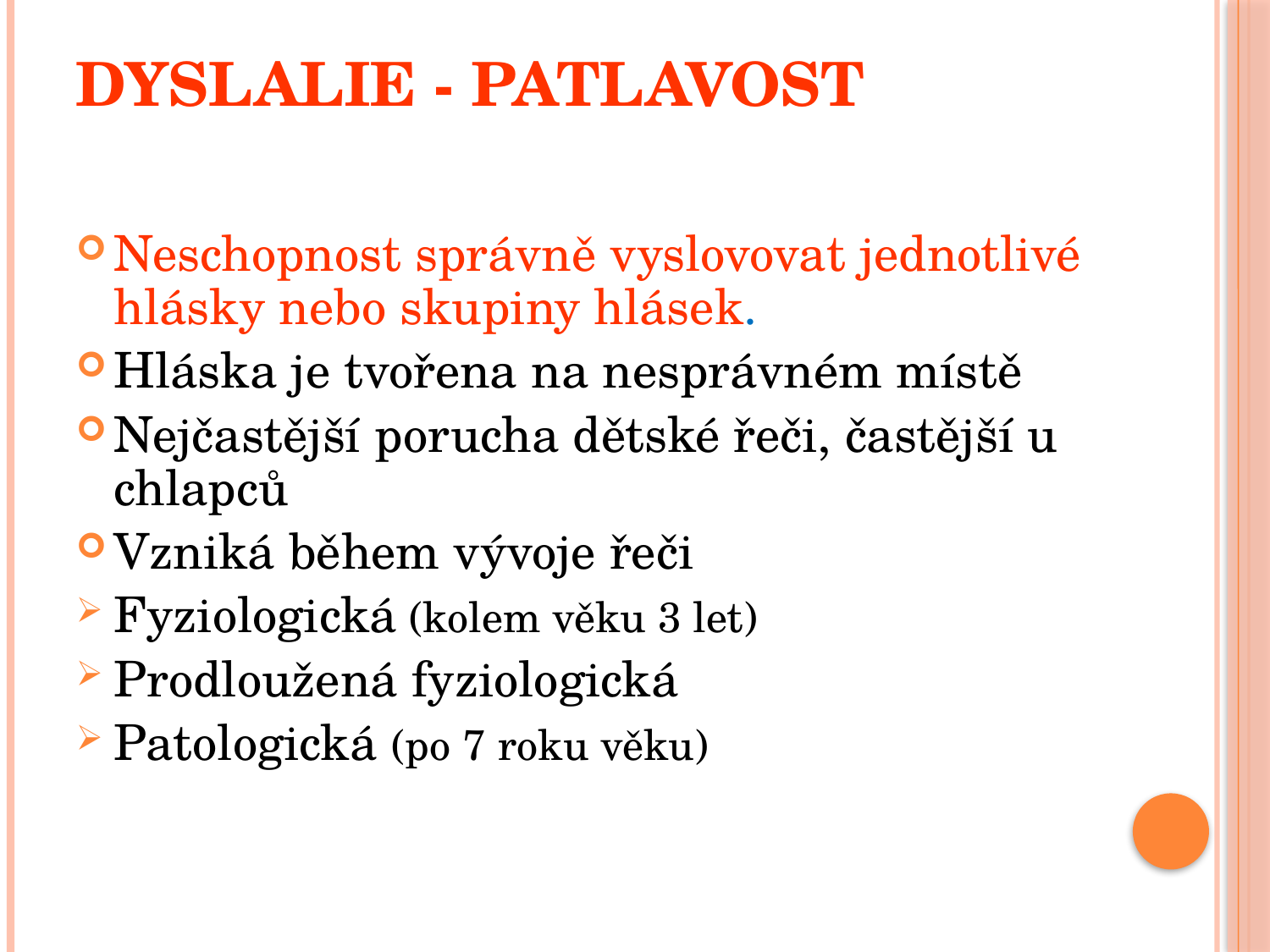

# Dyslalie - patlavost
Neschopnost správně vyslovovat jednotlivé hlásky nebo skupiny hlásek.
Hláska je tvořena na nesprávném místě
Nejčastější porucha dětské řeči, častější u chlapců
Vzniká během vývoje řeči
Fyziologická (kolem věku 3 let)
Prodloužená fyziologická
Patologická (po 7 roku věku)